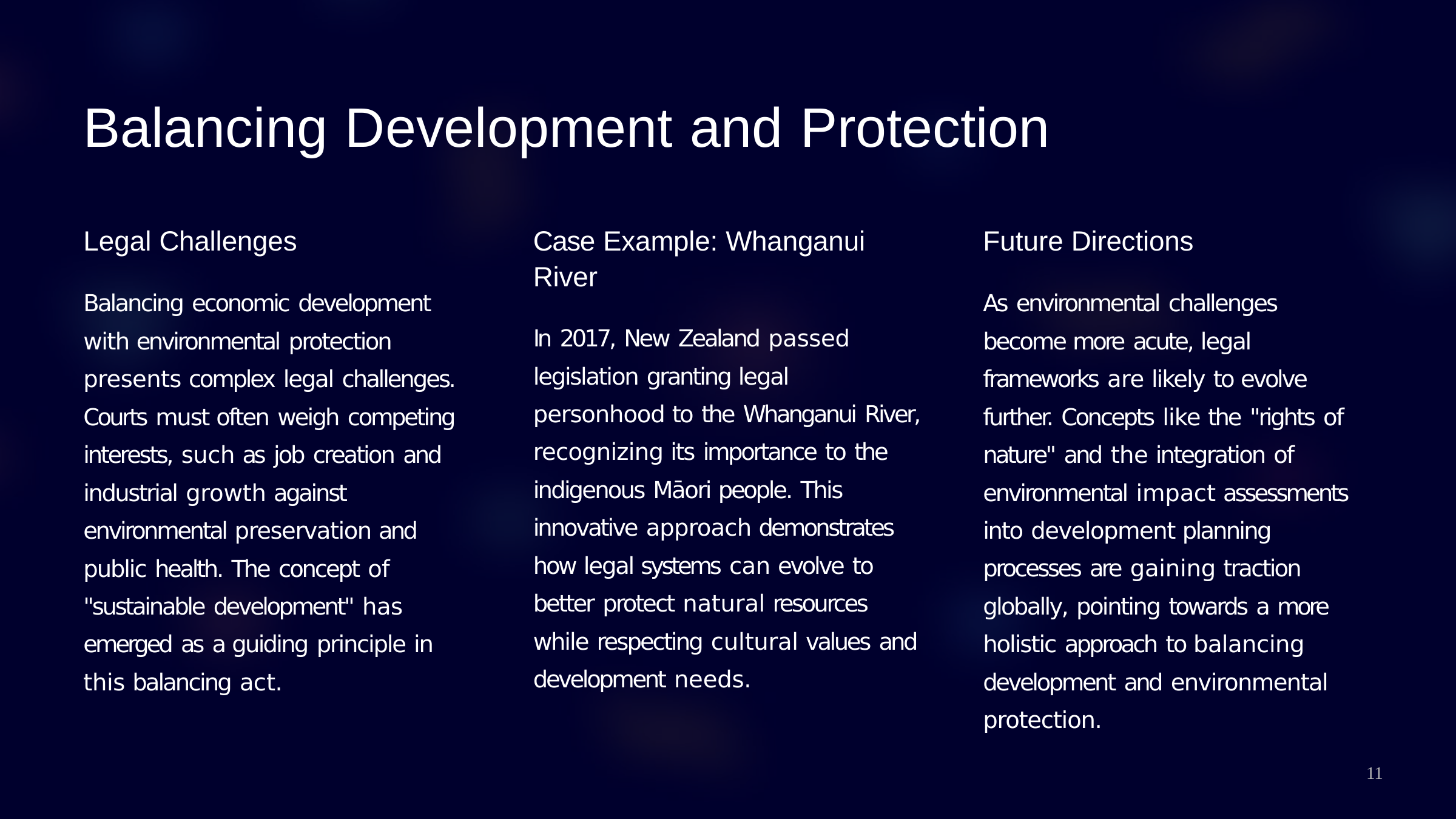

# Balancing Development and Protection
Case Example: Whanganui
River
In 2017, New Zealand passed legislation granting legal personhood to the Whanganui River, recognizing its importance to the indigenous Māori people. This innovative approach demonstrates how legal systems can evolve to better protect natural resources while respecting cultural values and development needs.
Legal Challenges
Balancing economic development with environmental protection presents complex legal challenges. Courts must often weigh competing interests, such as job creation and industrial growth against environmental preservation and public health. The concept of "sustainable development" has emerged as a guiding principle in this balancing act.
Future Directions
As environmental challenges become more acute, legal frameworks are likely to evolve further. Concepts like the "rights of nature" and the integration of environmental impact assessments into development planning processes are gaining traction globally, pointing towards a more holistic approach to balancing development and environmental protection.
11